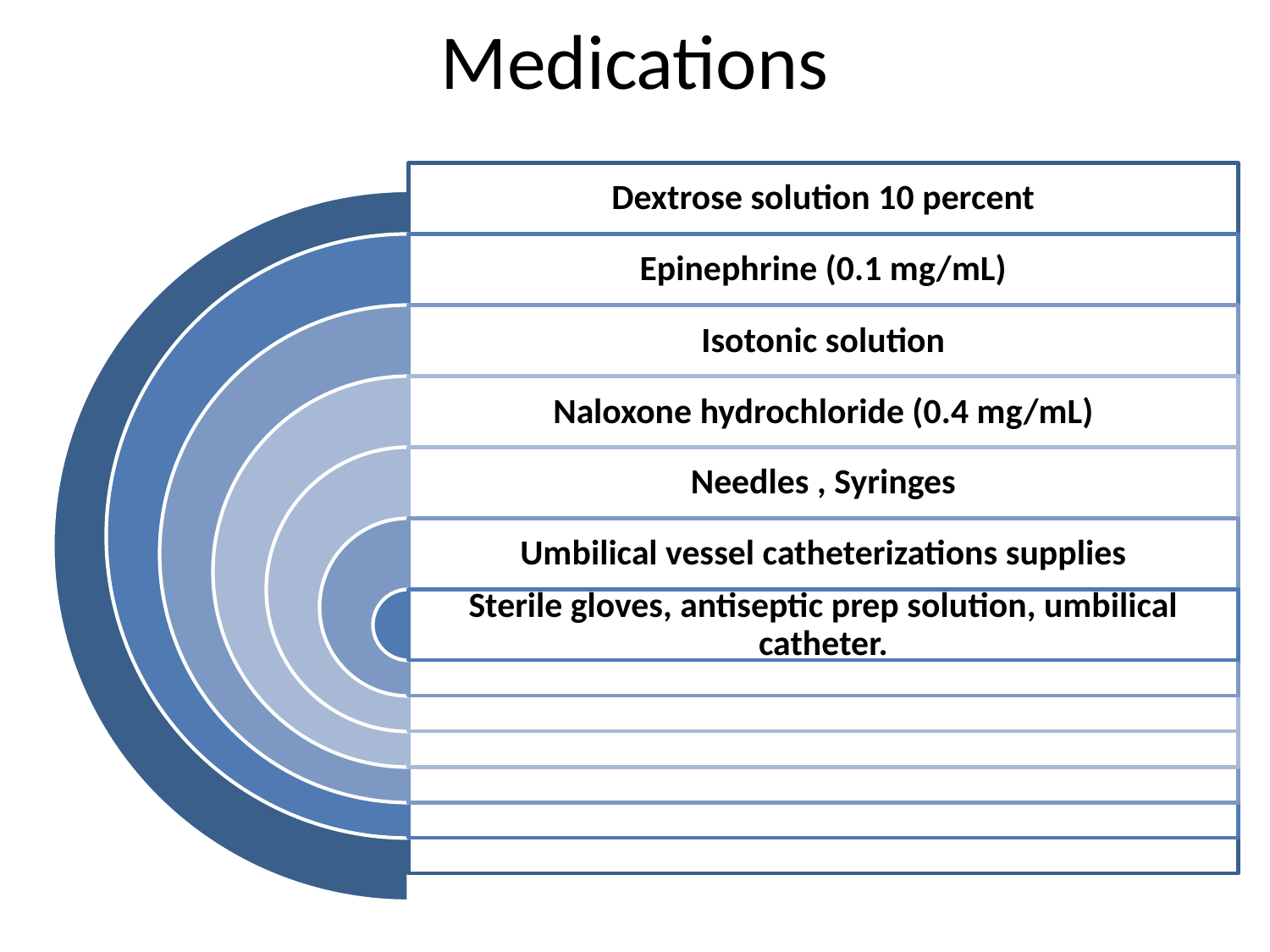

# Medications
Dextrose solution 10 percent
Epinephrine (0.1 mg/mL)
Isotonic solution
Naloxone hydrochloride (0.4 mg/mL)
Needles , Syringes
Umbilical vessel catheterizations supplies
Sterile gloves, antiseptic prep solution, umbilical catheter.